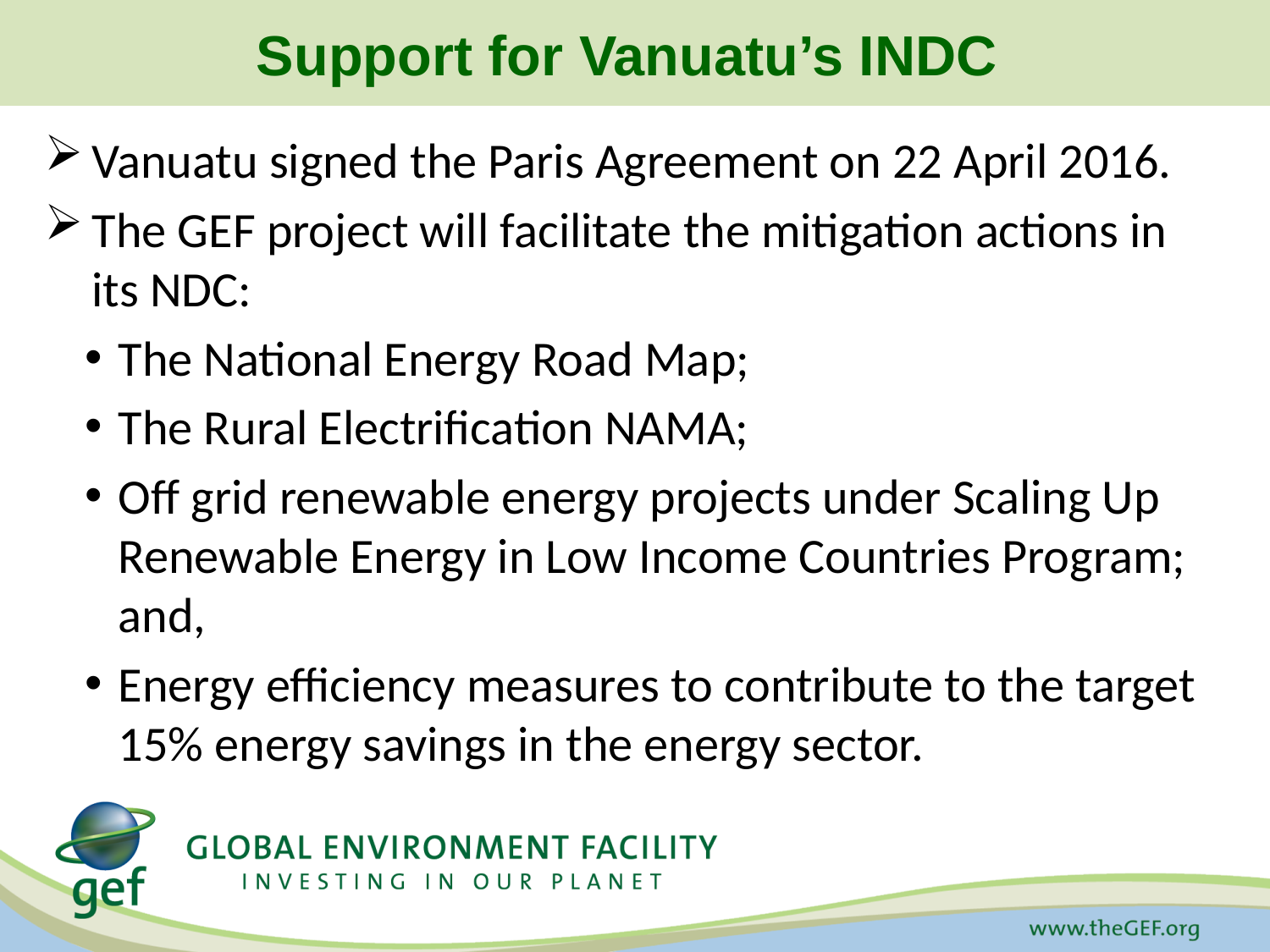

Support for Vanuatu’s INDC
Vanuatu signed the Paris Agreement on 22 April 2016.
The GEF project will facilitate the mitigation actions in its NDC:
The National Energy Road Map;
The Rural Electrification NAMA;
Off grid renewable energy projects under Scaling Up Renewable Energy in Low Income Countries Program; and,
Energy efficiency measures to contribute to the target 15% energy savings in the energy sector.